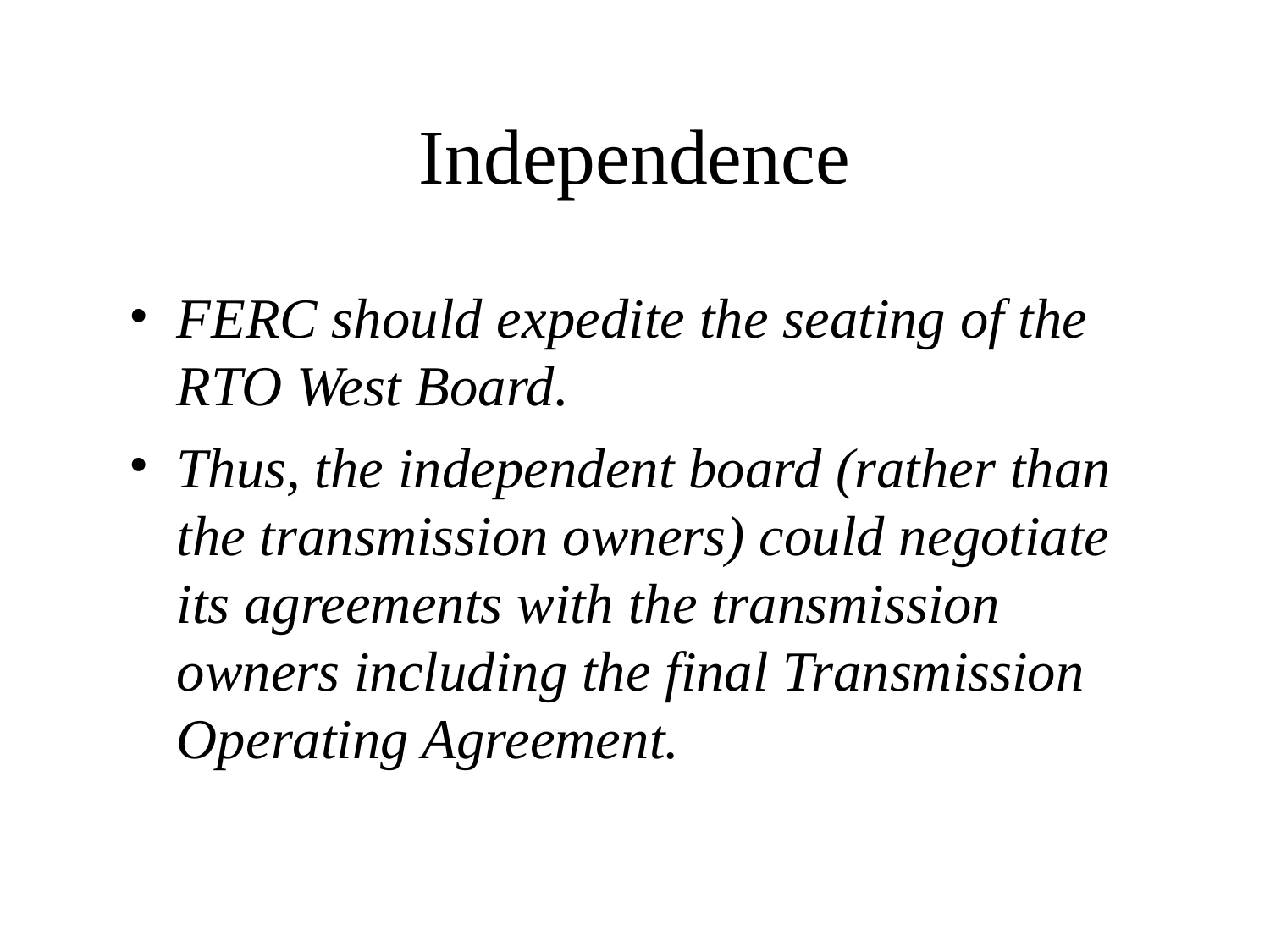

# Independence
FERC should expedite the seating of the RTO West Board.
Thus, the independent board (rather than the transmission owners) could negotiate its agreements with the transmission owners including the final Transmission Operating Agreement.